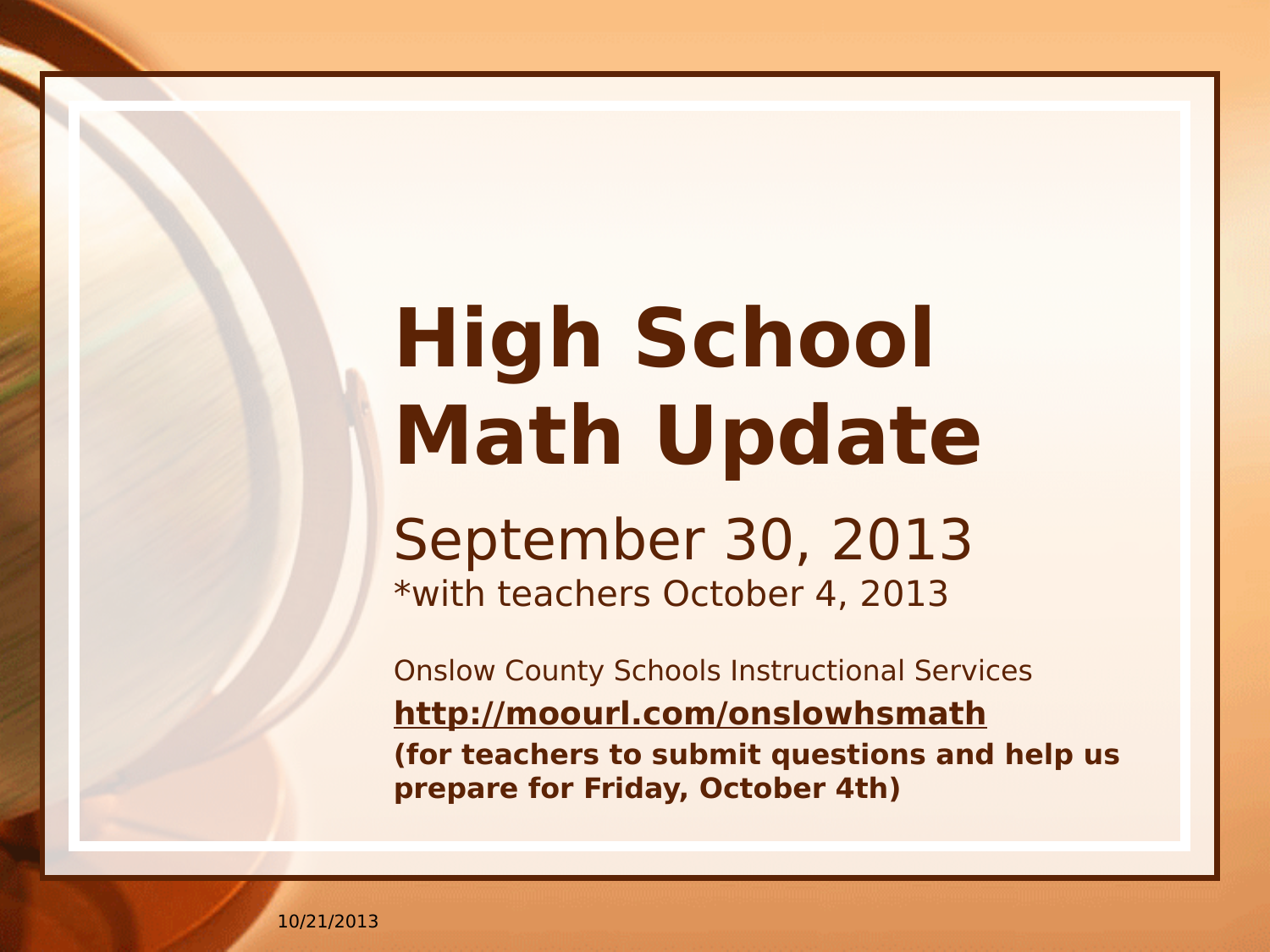

# High School Math Update
September 30, 2013
*with teachers October 4, 2013
Onslow County Schools Instructional Services
http://moourl.com/onslowhsmath
(for teachers to submit questions and help us prepare for Friday, October 4th)

10/21/2013